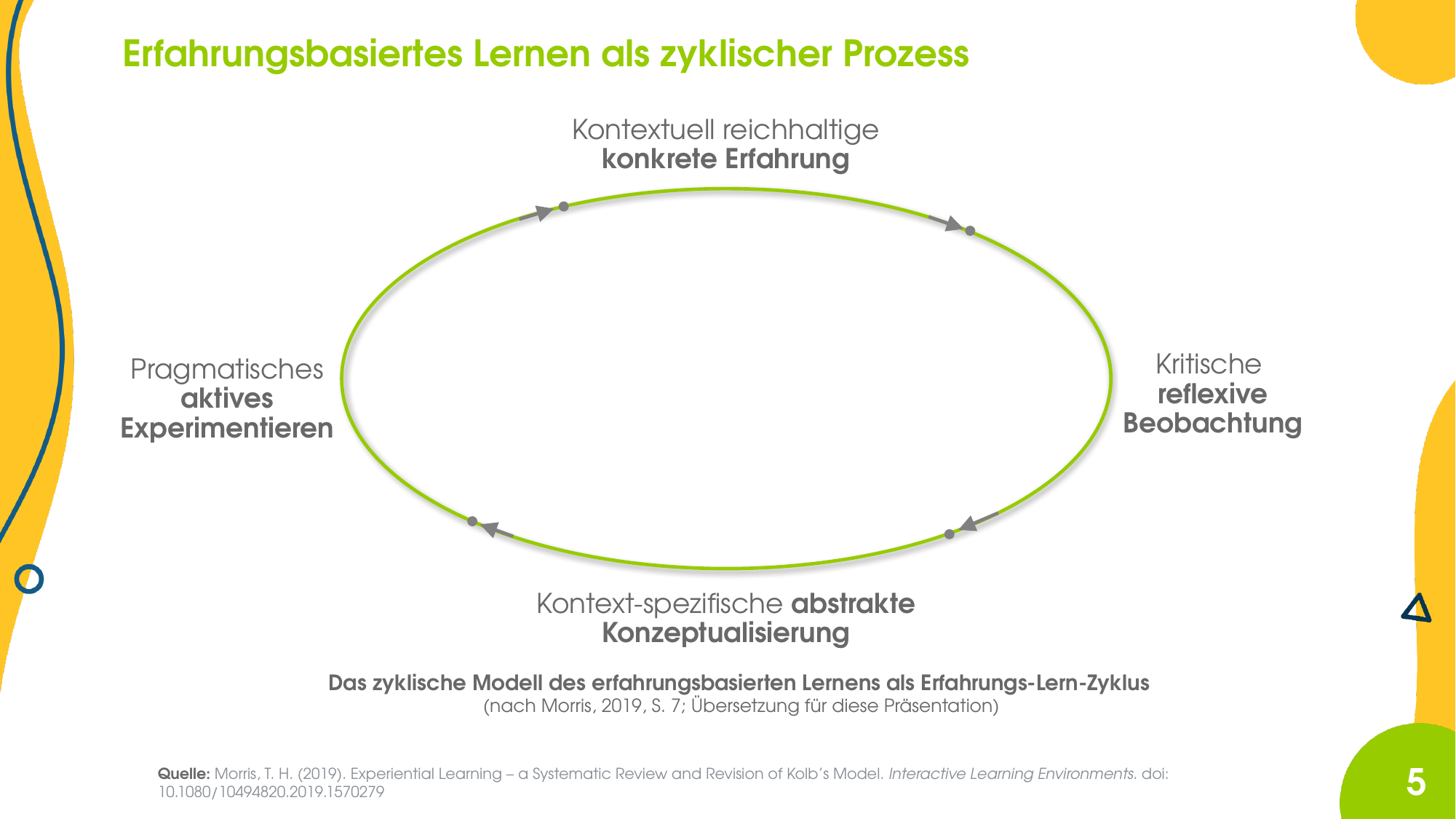

Erfahrungsbasiertes Lernen als zyklischer Prozess
Kontextuell reichhaltige konkrete Erfahrung

Kritische
reflexive Beobachtung
Pragmatisches aktives Experimentieren
Kontext-spezifische abstrakte Konzeptualisierung
Das zyklische Modell des erfahrungsbasierten Lernens als Erfahrungs-Lern-Zyklus
 (nach Morris, 2019, S. 7; Übersetzung für diese Präsentation)
Quelle: Morris, T. H. (2019). Experiential Learning – a Systematic Review and Revision of Kolb’s Model. Interactive Learning Environments. doi: 10.1080/10494820.2019.1570279
5